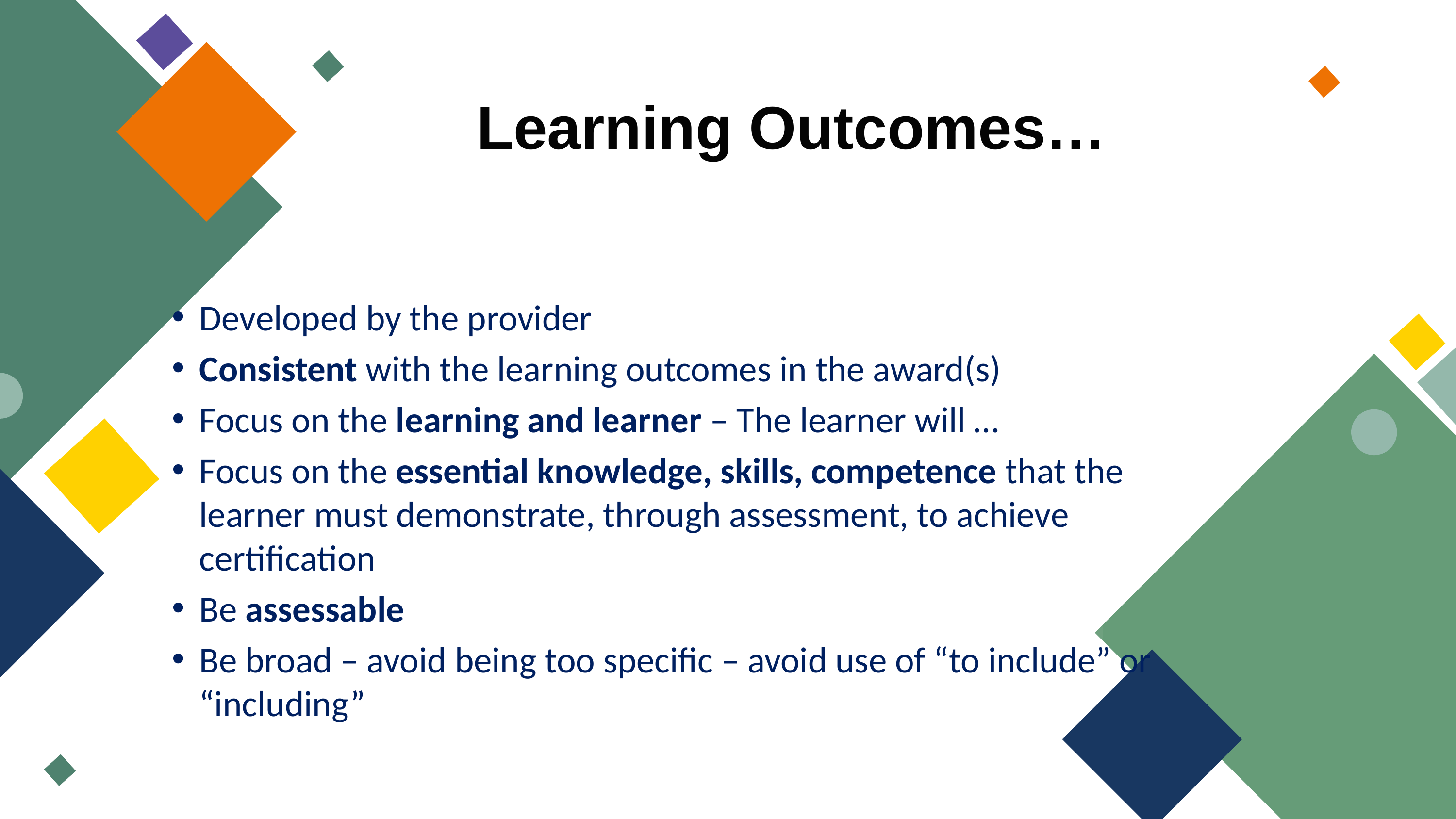

Learning Outcomes…

Developed by the provider
Consistent with the learning outcomes in the award(s)
Focus on the learning and learner – The learner will …
Focus on the essential knowledge, skills, competence that the learner must demonstrate, through assessment, to achieve certification
Be assessable
Be broad – avoid being too specific – avoid use of “to include” or “including”